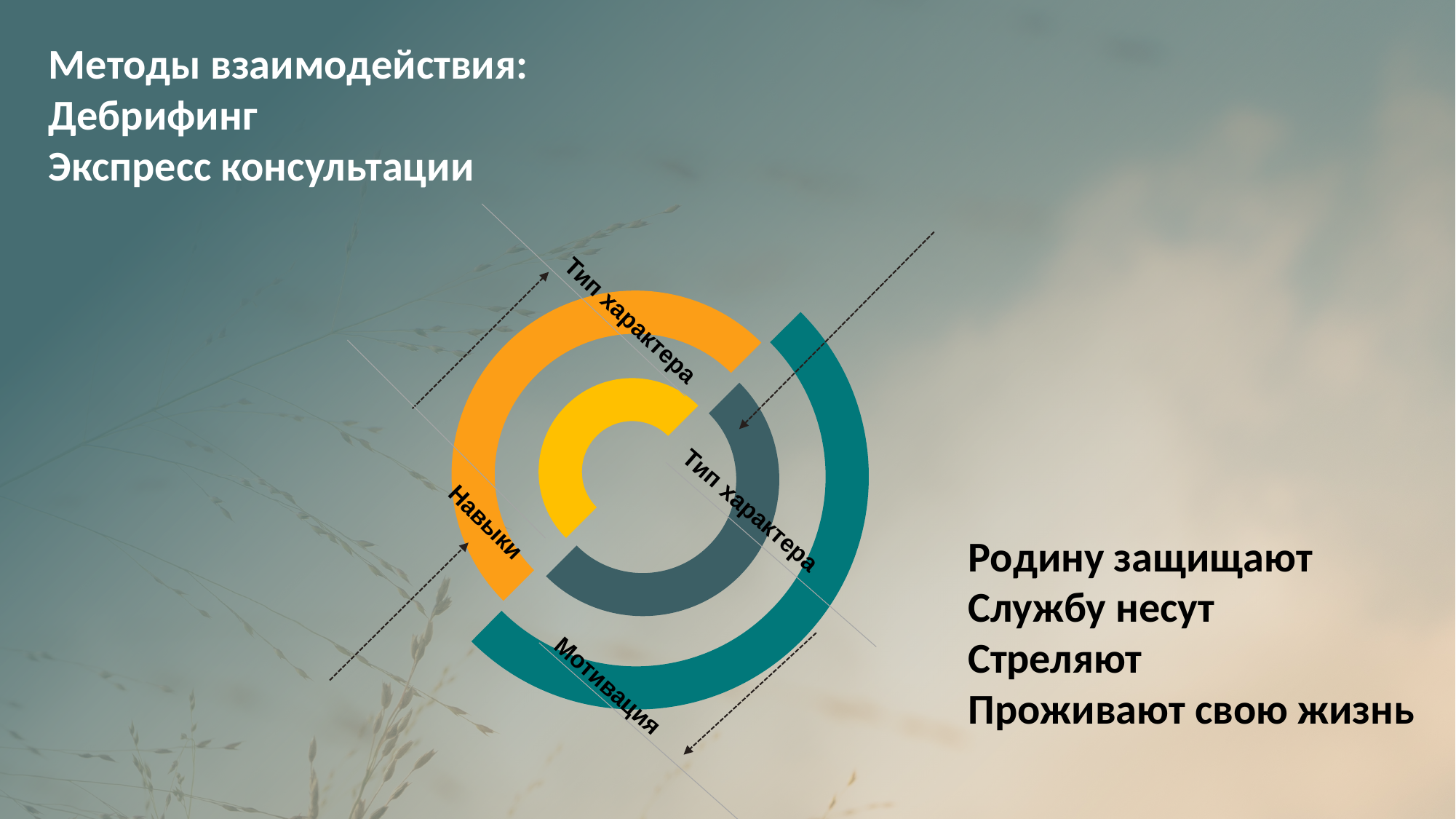

Методы взаимодействия:
Дебрифинг
Экспресс консультации

 Тип характера

 Навыки
Тип характера
Родину защищают
Службу несут
Стреляют
Проживают свою жизнь

 Мотивация